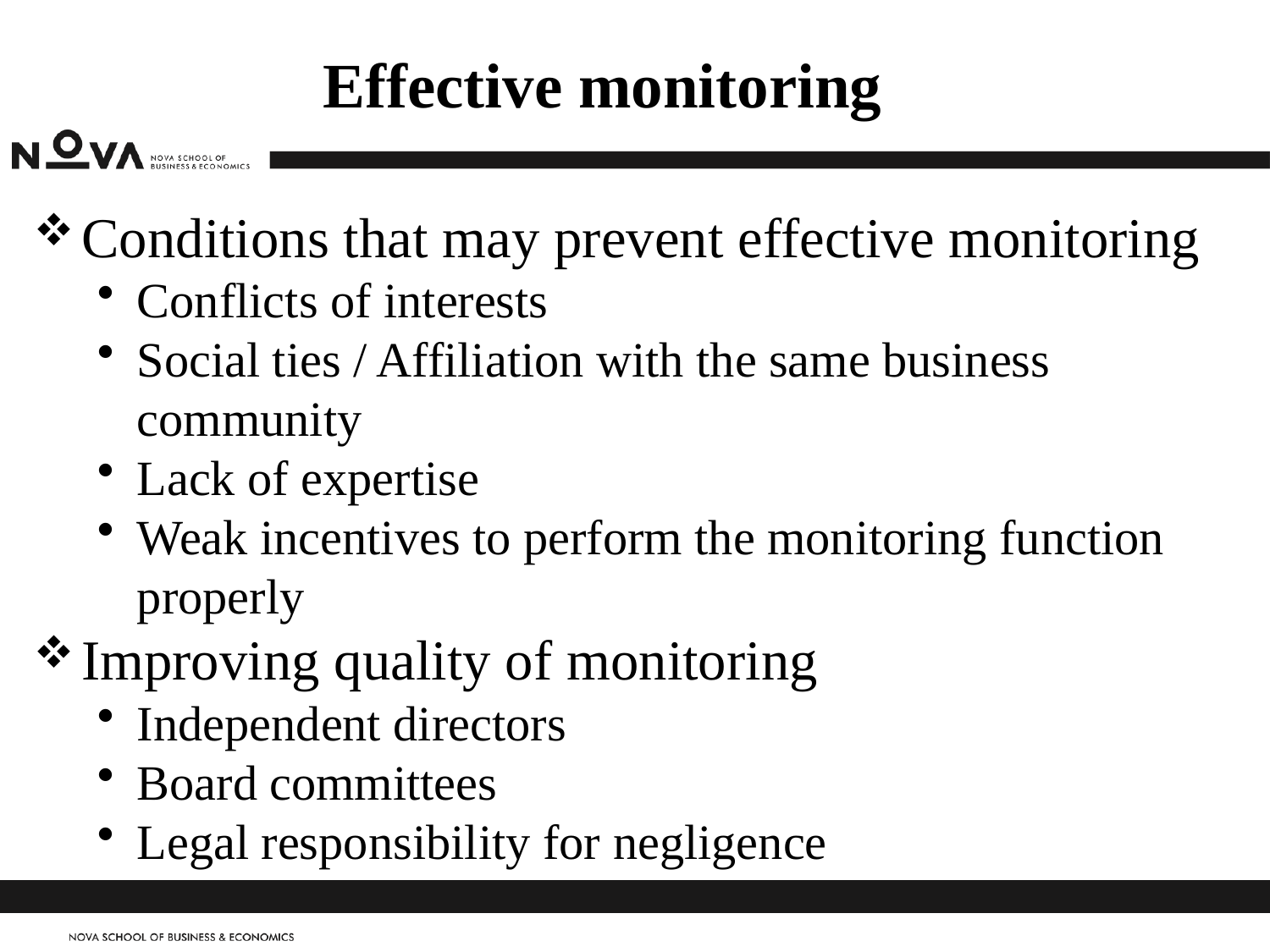

# Effective monitoring
Conditions that may prevent effective monitoring
Conflicts of interests
Social ties / Affiliation with the same business community
Lack of expertise
Weak incentives to perform the monitoring function properly
Improving quality of monitoring
Independent directors
Board committees
Legal responsibility for negligence